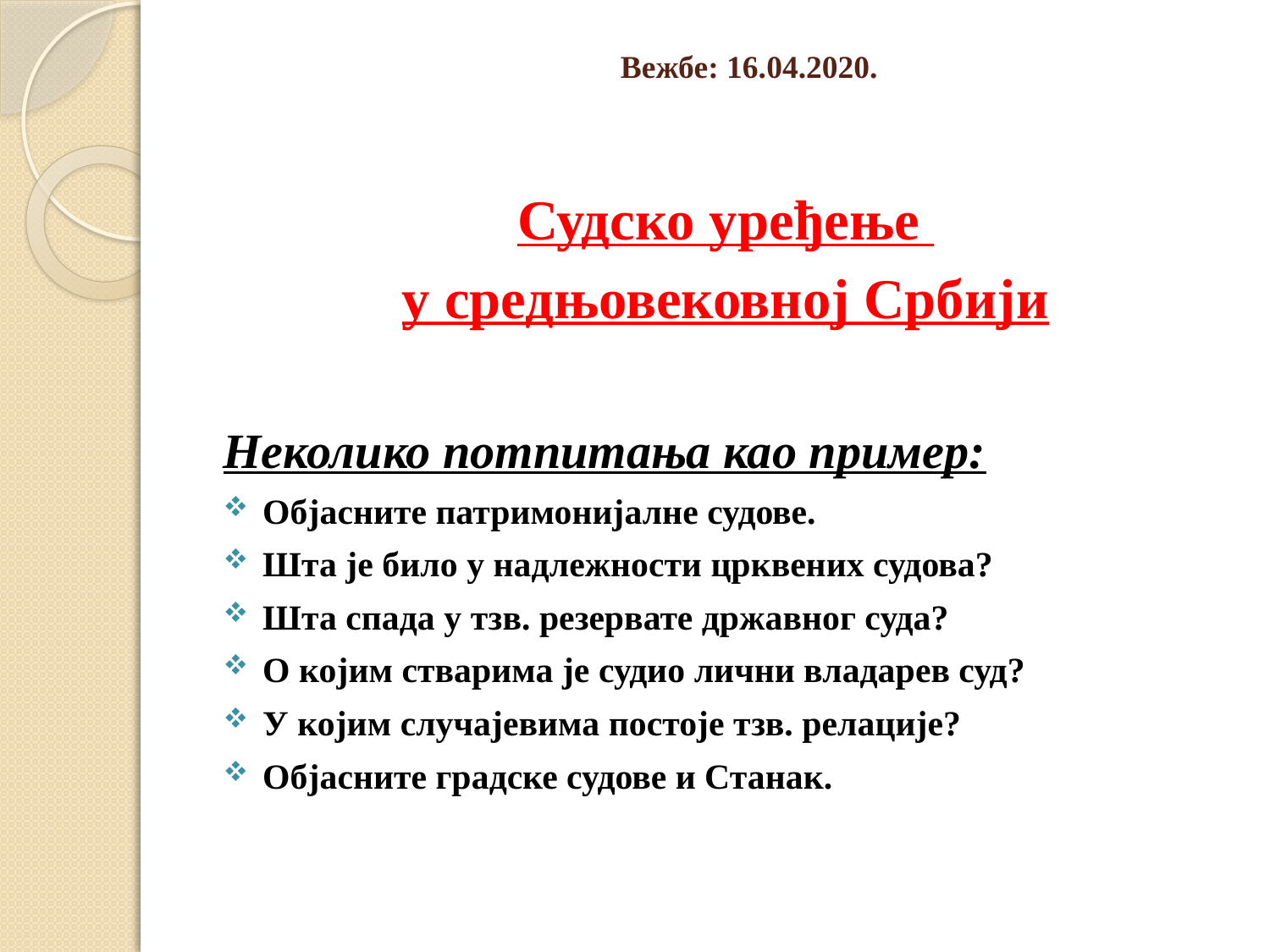

# Вежбе: 16.04.2020.

Судско уређење
у средњовековној Србији

Неколико потпитања као пример:
Објасните патримонијалне судове.
Шта је било у надлежности црквених судова?
Шта спада у тзв. резервате државног суда?
О којим стварима је судио лични владарев суд?
У којим случајевима постоје тзв. релације?
Објасните градске судове и Станак.